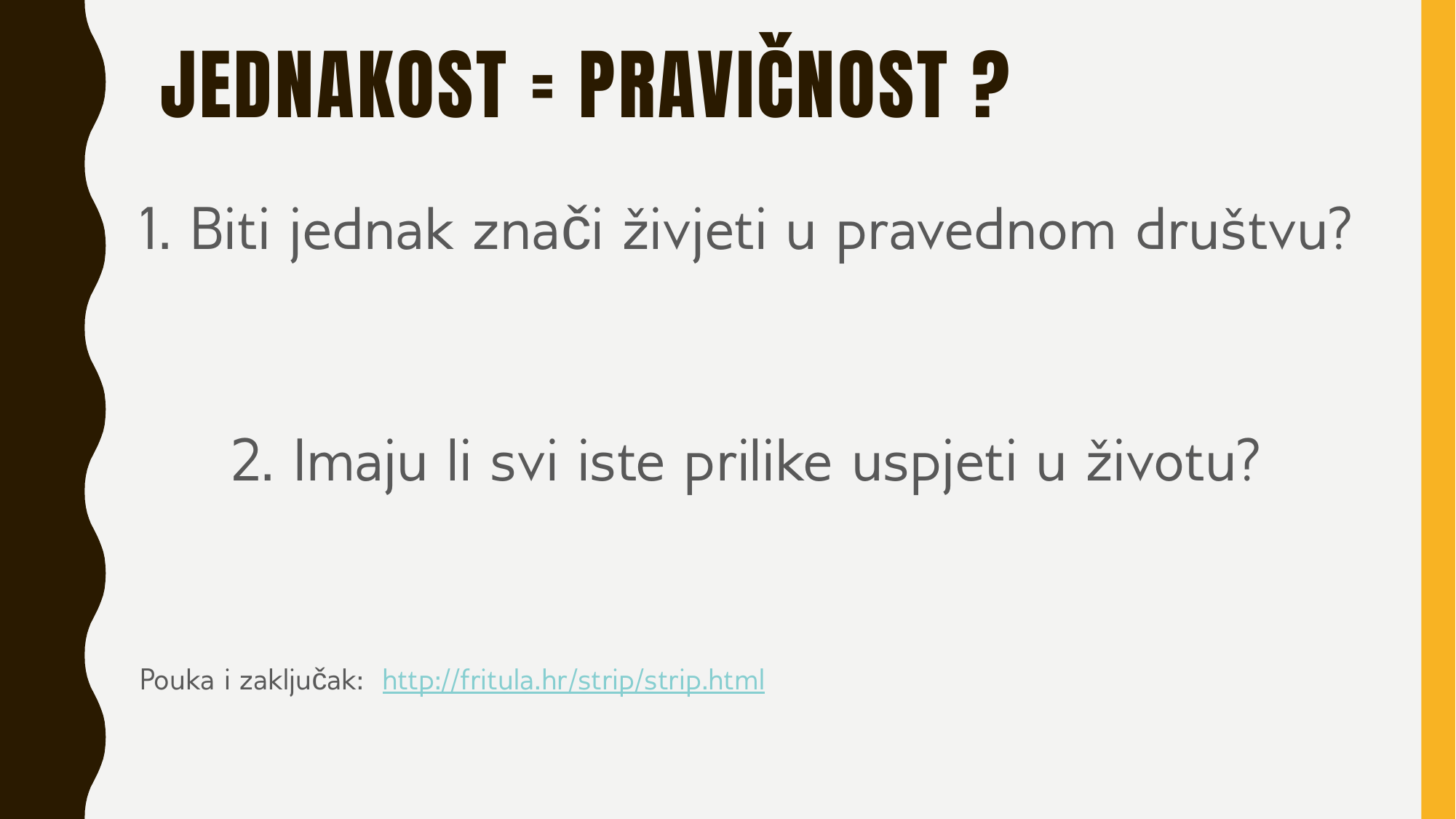

# Jednakost = pravičnost ?
1. Biti jednak znači živjeti u pravednom društvu?

2. Imaju li svi iste prilike uspjeti u životu?

Pouka i zaključak:  http://fritula.hr/strip/strip.html